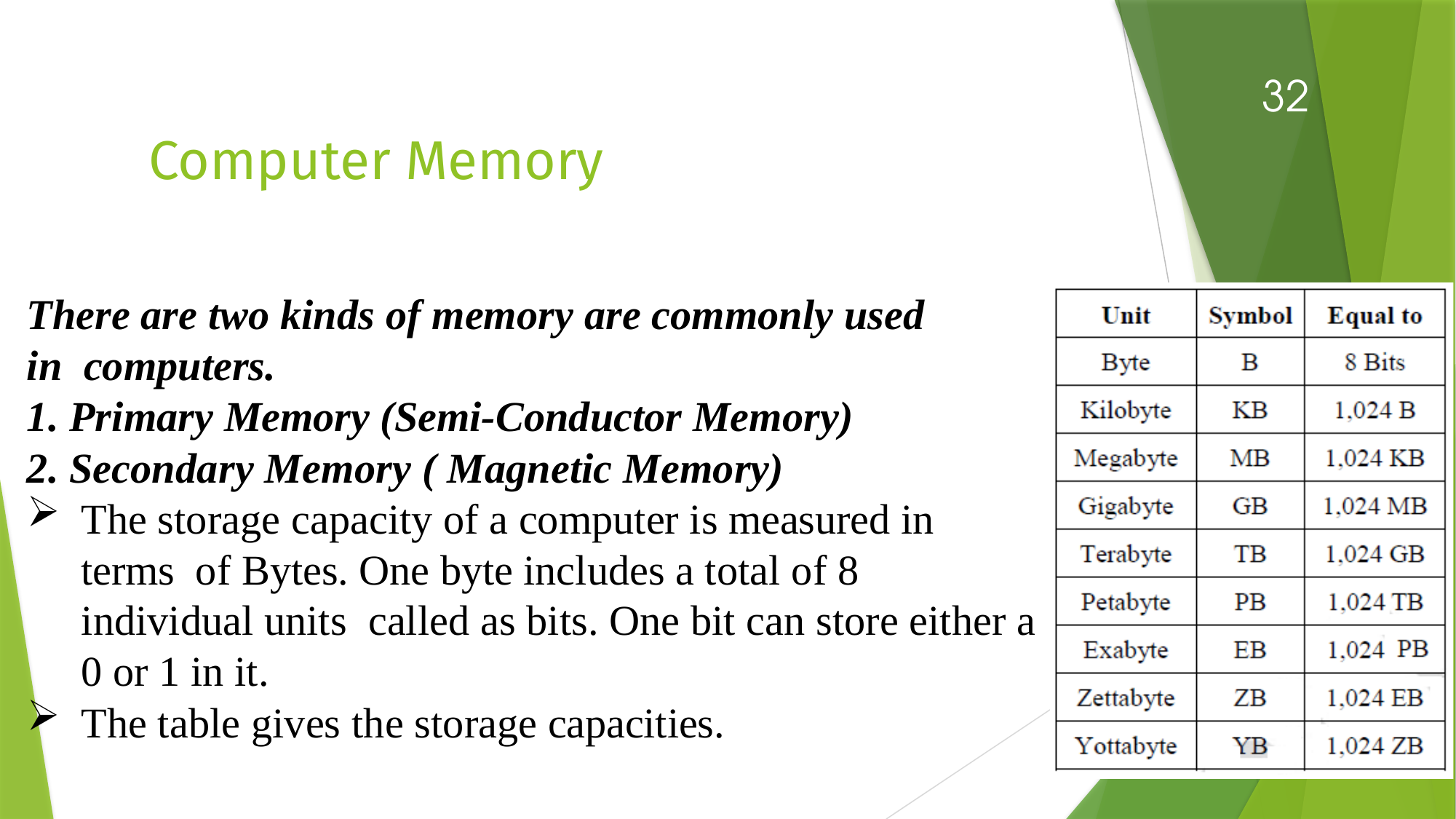

32
# Computer Memory

There are two kinds of memory are commonly used in  computers.
Primary Memory (Semi-Conductor Memory)
Secondary Memory ( Magnetic Memory)
The storage capacity of a computer is measured in terms  of Bytes. One byte includes a total of 8 individual units  called as bits. One bit can store either a 0 or 1 in it.
The table gives the storage capacities.